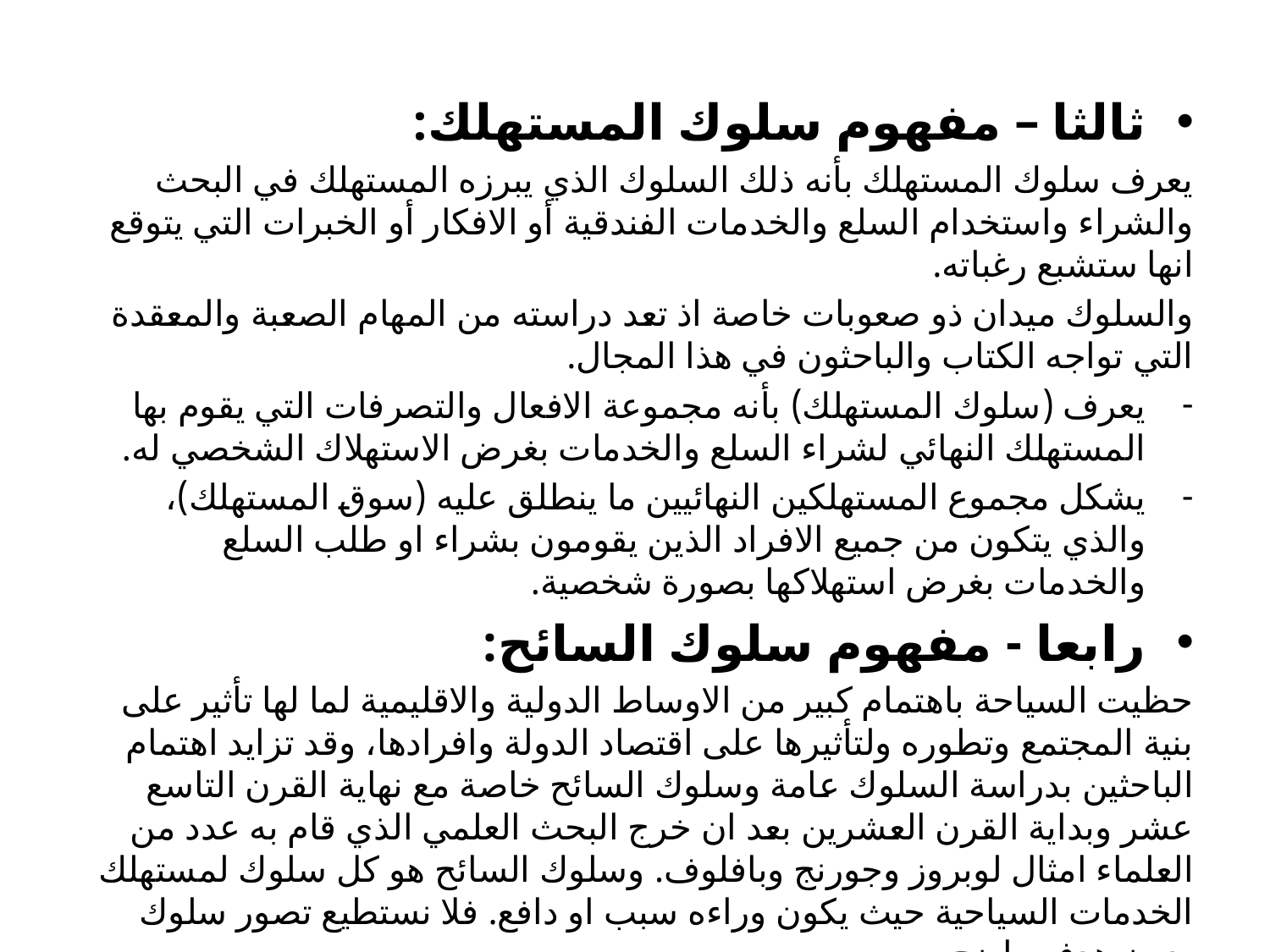

ثالثا – مفهوم سلوك المستهلك:
يعرف سلوك المستهلك بأنه ذلك السلوك الذي يبرزه المستهلك في البحث والشراء واستخدام السلع والخدمات الفندقية أو الافكار أو الخبرات التي يتوقع انها ستشبع رغباته.
والسلوك ميدان ذو صعوبات خاصة اذ تعد دراسته من المهام الصعبة والمعقدة التي تواجه الكتاب والباحثون في هذا المجال.
يعرف (سلوك المستهلك) بأنه مجموعة الافعال والتصرفات التي يقوم بها المستهلك النهائي لشراء السلع والخدمات بغرض الاستهلاك الشخصي له.
يشكل مجموع المستهلكين النهائيين ما ينطلق عليه (سوق المستهلك)، والذي يتكون من جميع الافراد الذين يقومون بشراء او طلب السلع والخدمات بغرض استهلاكها بصورة شخصية.
رابعا - مفهوم سلوك السائح:
حظيت السياحة باهتمام كبير من الاوساط الدولية والاقليمية لما لها تأثير على بنية المجتمع وتطوره ولتأثيرها على اقتصاد الدولة وافرادها، وقد تزايد اهتمام الباحثين بدراسة السلوك عامة وسلوك السائح خاصة مع نهاية القرن التاسع عشر وبداية القرن العشرين بعد ان خرج البحث العلمي الذي قام به عدد من العلماء امثال لوبروز وجورنج وبافلوف. وسلوك السائح هو كل سلوك لمستهلك الخدمات السياحية حيث يكون وراءه سبب او دافع. فلا نستطيع تصور سلوك بدون هدف واضح.